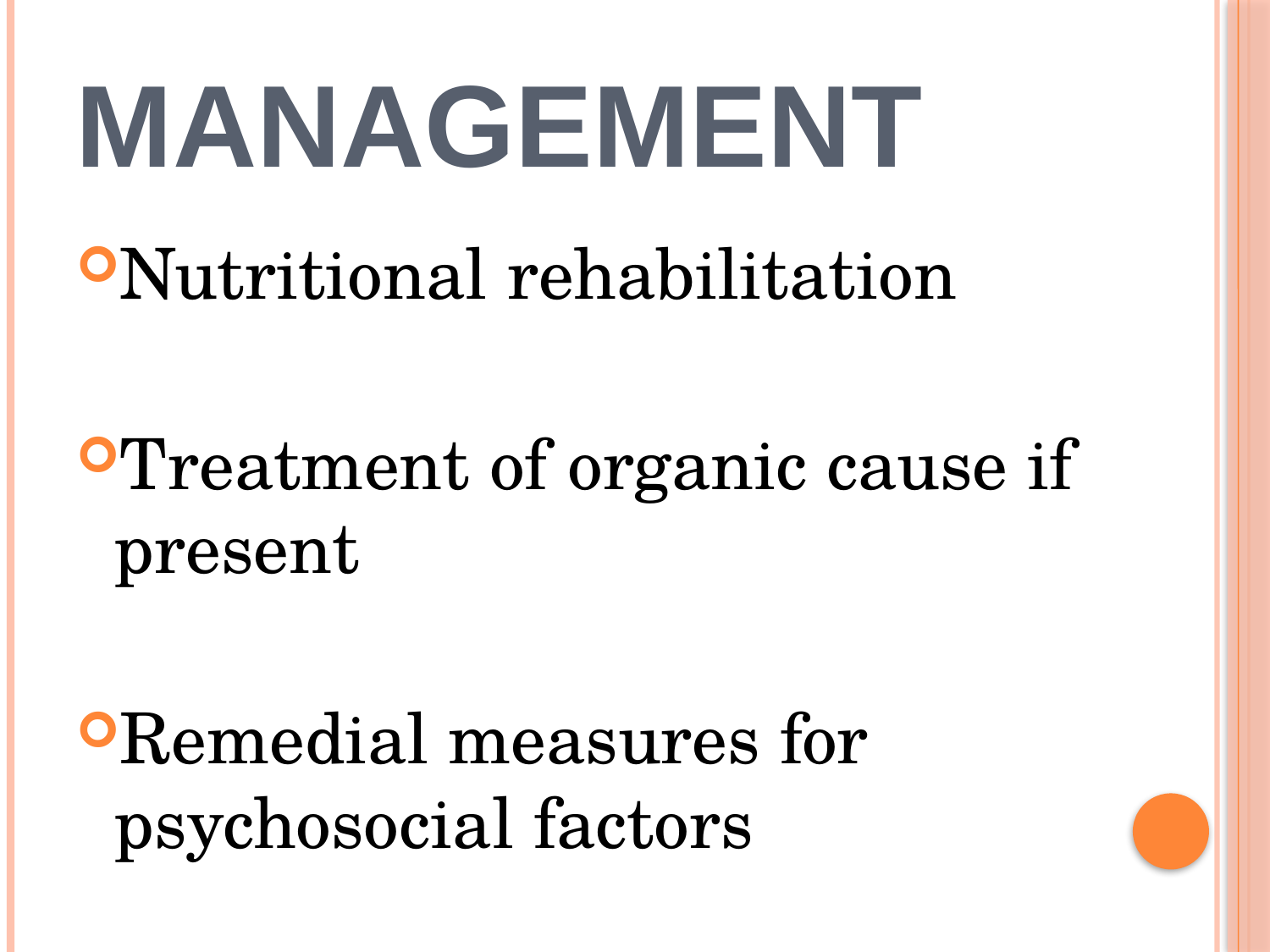

# management
Nutritional rehabilitation

Treatment of organic cause if present

Remedial measures for psychosocial factors